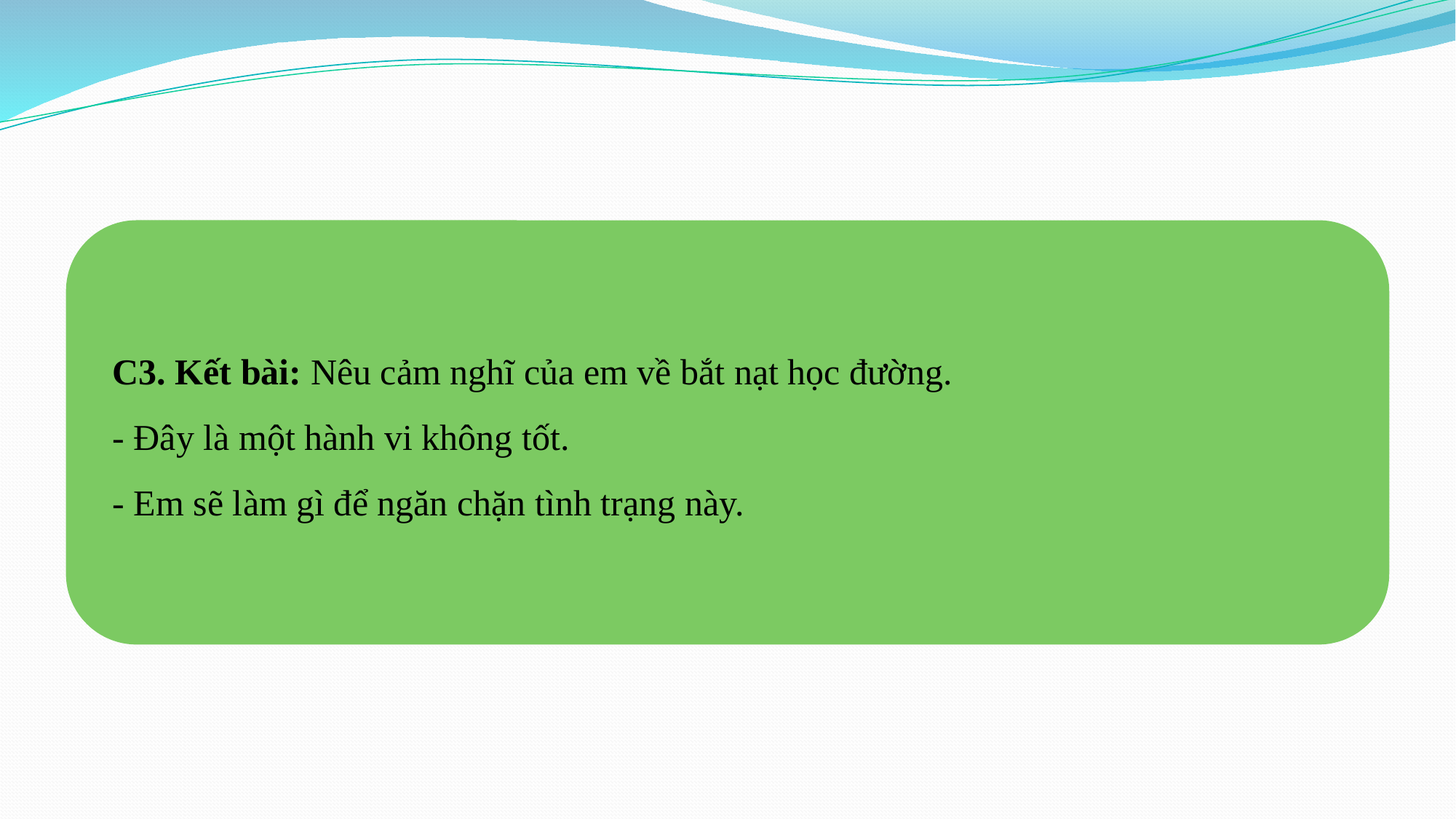

C3. Kết bài: Nêu cảm nghĩ của em về bắt nạt học đường.
- Đây là một hành vi không tốt.
- Em sẽ làm gì để ngăn chặn tình trạng này.